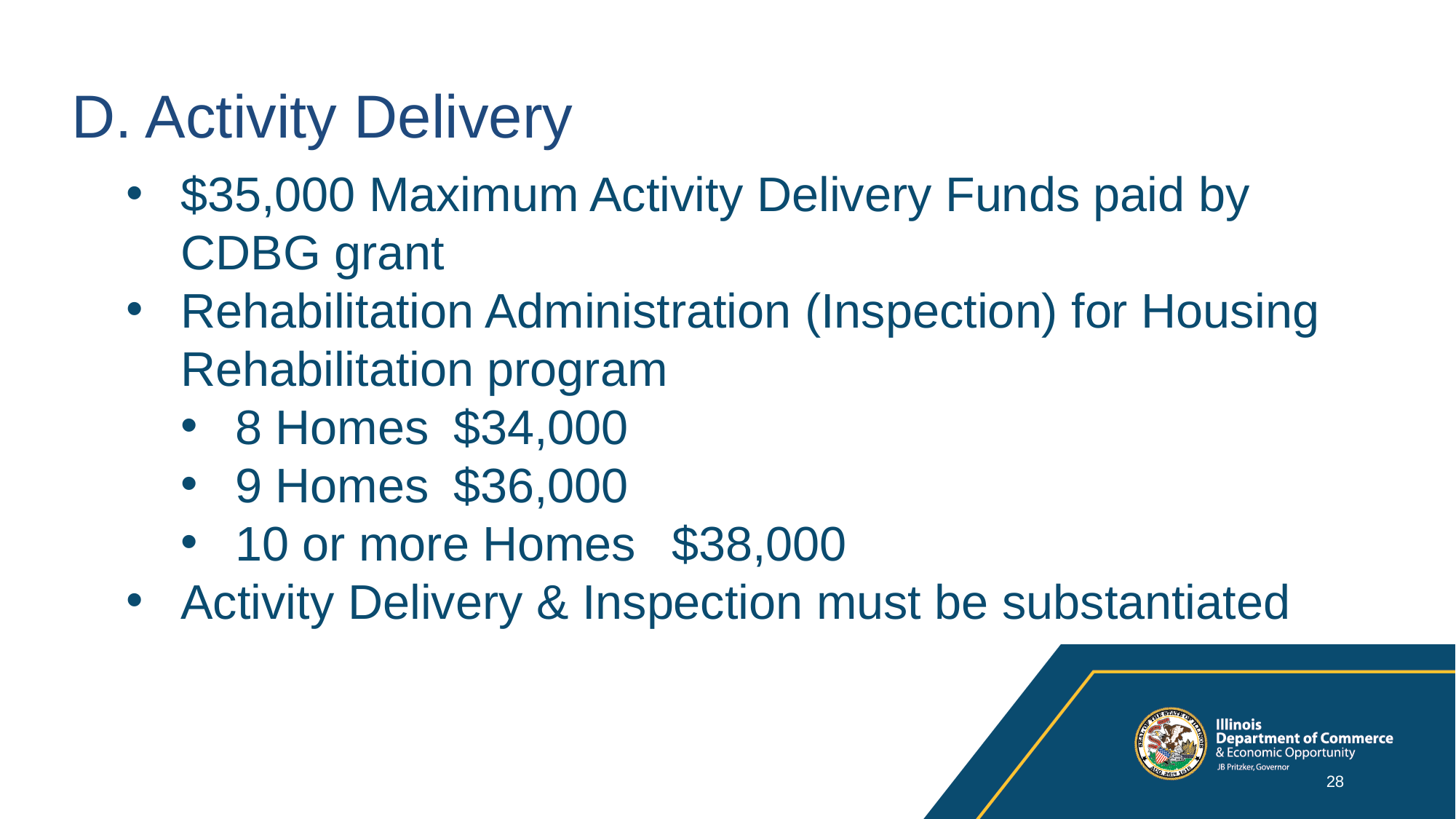

D. Activity Delivery
$35,000 Maximum Activity Delivery Funds paid by CDBG grant
Rehabilitation Administration (Inspection) for Housing Rehabilitation program
8 Homes	$34,000
9 Homes	$36,000
10 or more Homes	$38,000
Activity Delivery & Inspection must be substantiated

28